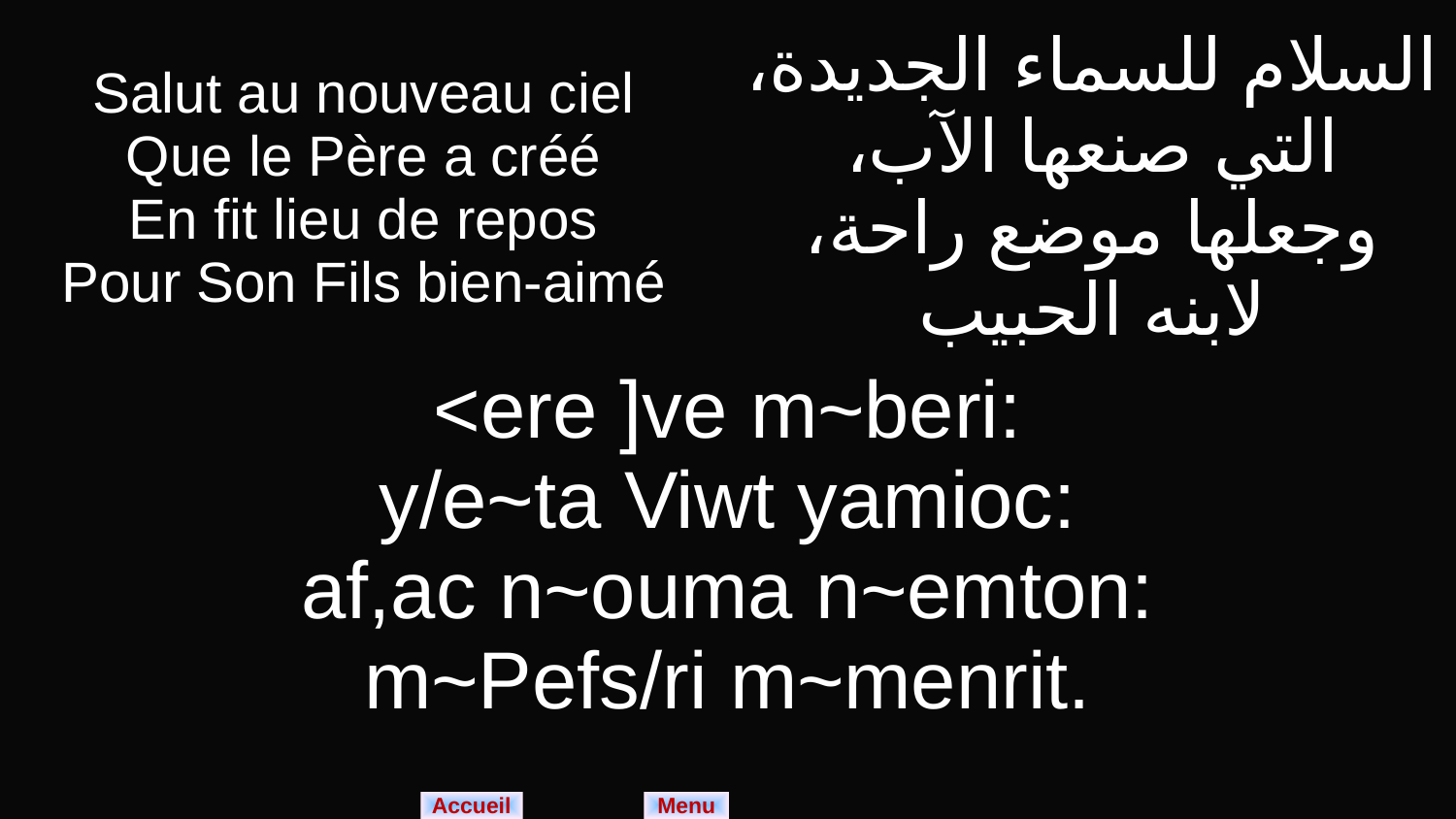

| Salut au nouveau ciel Que le Père a créé En fit lieu de repos Pour Son Fils bien-aimé | السلام للسماء الجديدة، التي صنعها الآب، وجعلها موضع راحة، لابنه الحبيب |
| --- | --- |
| <ere ]ve m~beri: y/e~ta Viwt yamioc: af,ac n~ouma n~emton: m~Pefs/ri m~menrit. |  |
Menu